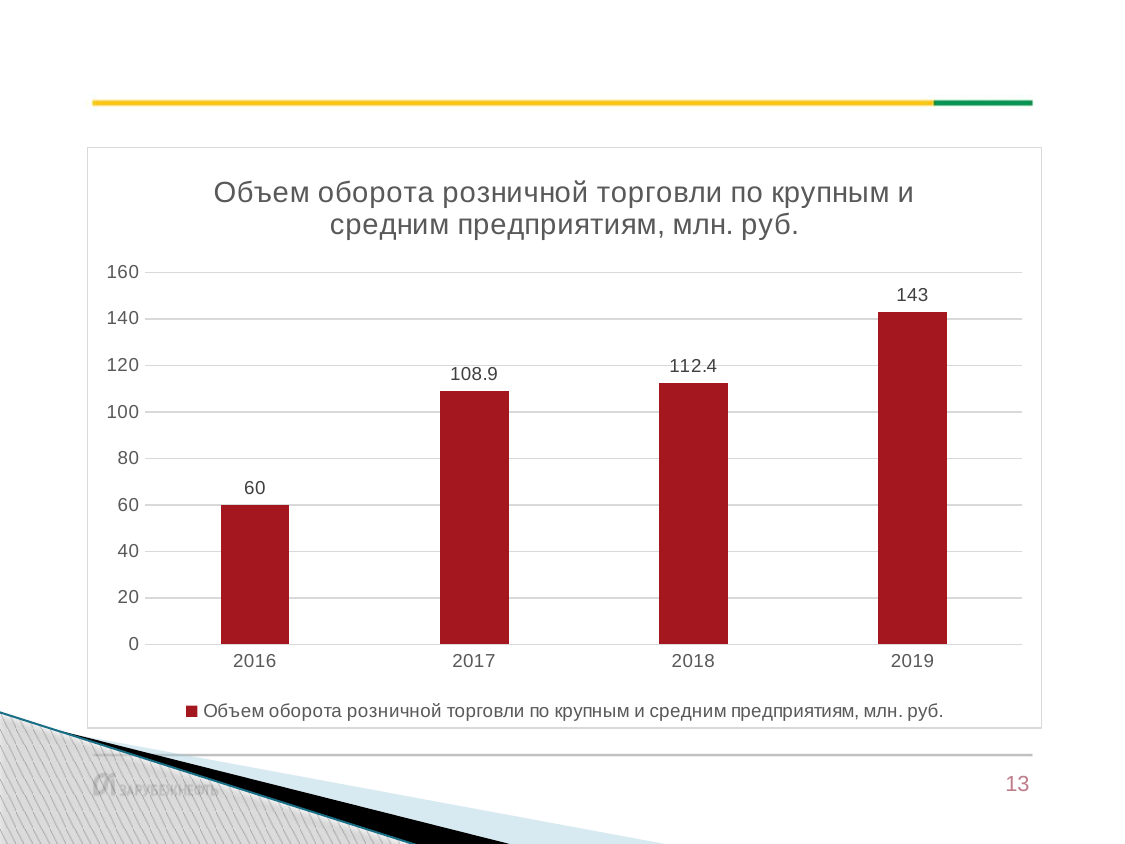

#

### Chart:

| Category | Объем оборота розничной торговли по крупным и средним предприятиям, млн. руб. |
|---|---|
| 2016 | 60.0 |
| 2017 | 108.9 |
| 2018 | 112.4 |
| 2019 | 143.0 |

13